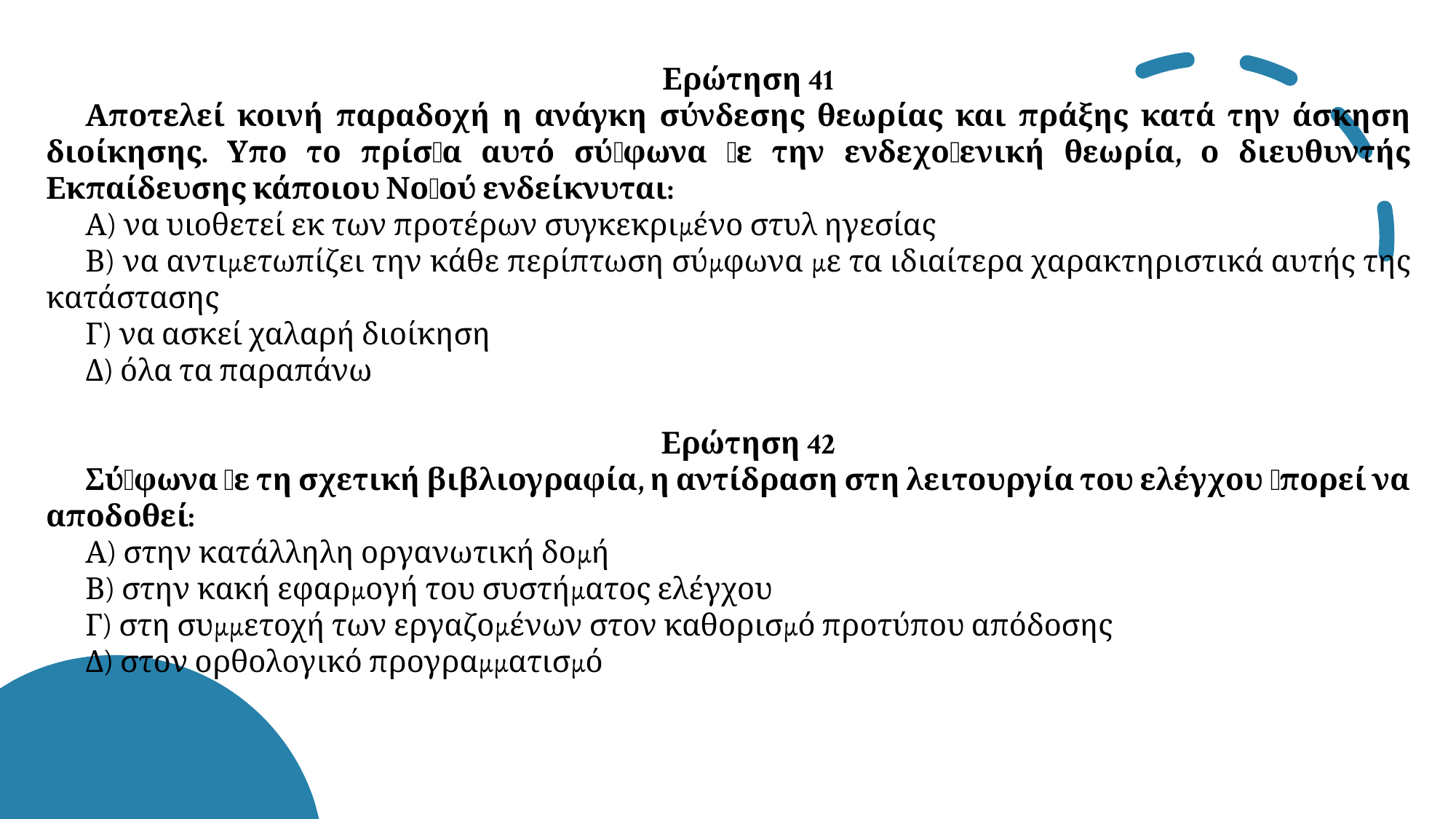

«

Ερώτηση 41
Αποτελεί κοινή παραδοχή η ανάγκη σύνδεσης θεωρίας και πράξης κατά την άσκηση διοίκησης. Υπο το πρίσμα αυτό σύμφωνα με την ενδεχομενική θεωρία, ο διευθυντής Εκπαίδευσης κάποιου Νομού ενδείκνυται:
Α) να υιοθετεί εκ των προτέρων συγκεκριμένο στυλ ηγεσίας
Β) να αντιμετωπίζει την κάθε περίπτωση σύμφωνα με τα ιδιαίτερα χαρακτηριστικά αυτής της κατάστασης
Γ) να ασκεί χαλαρή διοίκηση
Δ) όλα τα παραπάνω

Ερώτηση 42
Σύμφωνα με τη σχετική βιβλιογραφία, η αντίδραση στη λειτουργία του ελέγχου μπορεί να αποδοθεί:
Α) στην κατάλληλη οργανωτική δομή
Β) στην κακή εφαρμογή του συστήματος ελέγχου
Γ) στη συμμετοχή των εργαζομένων στον καθορισμό προτύπου απόδοσης
Δ) στον ορθολογικό προγραμματισμό